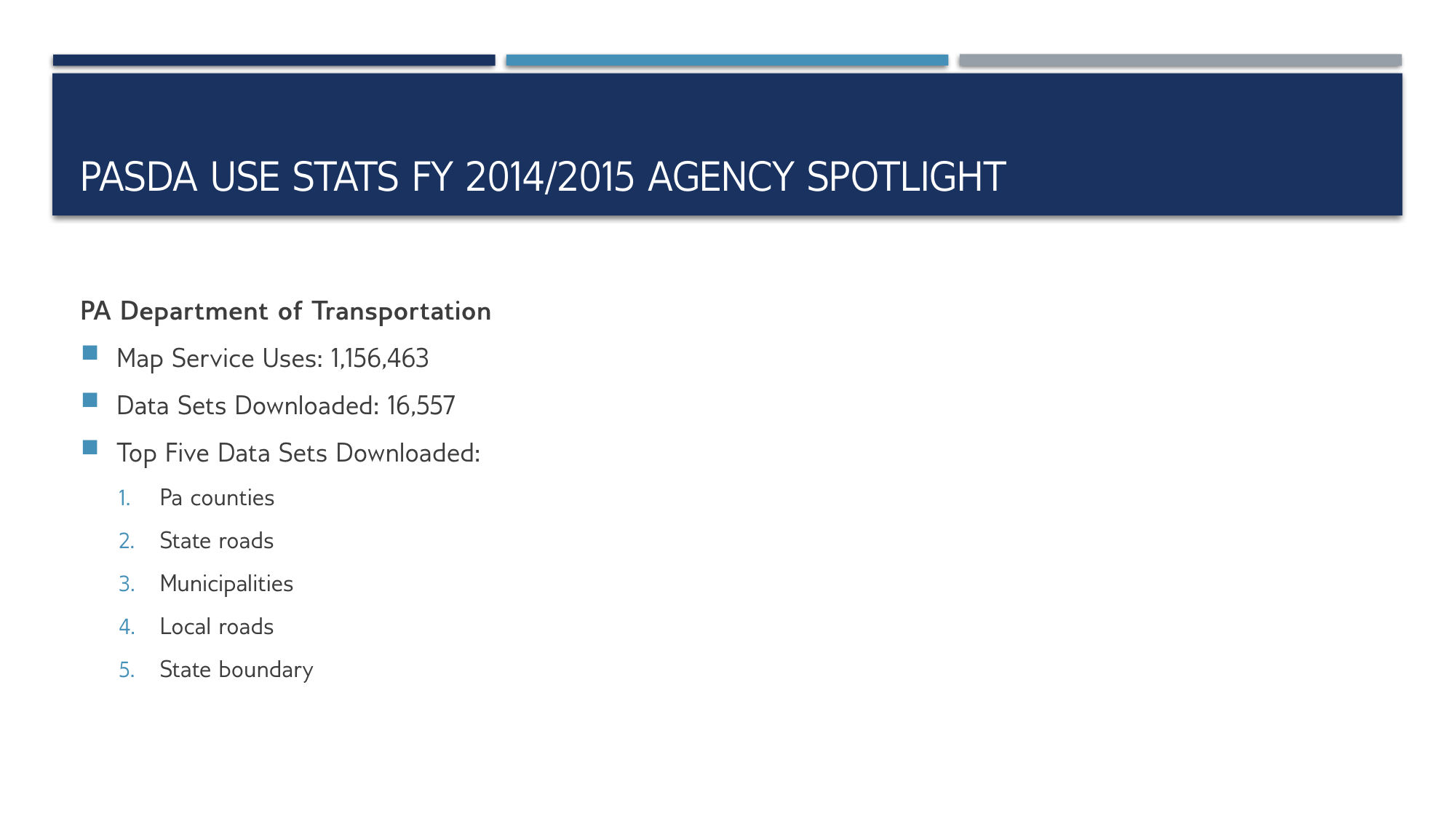

# Pasda use stats fy 2014/2015 Agency spotlight
PA Department of Transportation
Map Service Uses: 1,156,463
Data Sets Downloaded: 16,557
Top Five Data Sets Downloaded:
Pa counties
State roads
Municipalities
Local roads
State boundary